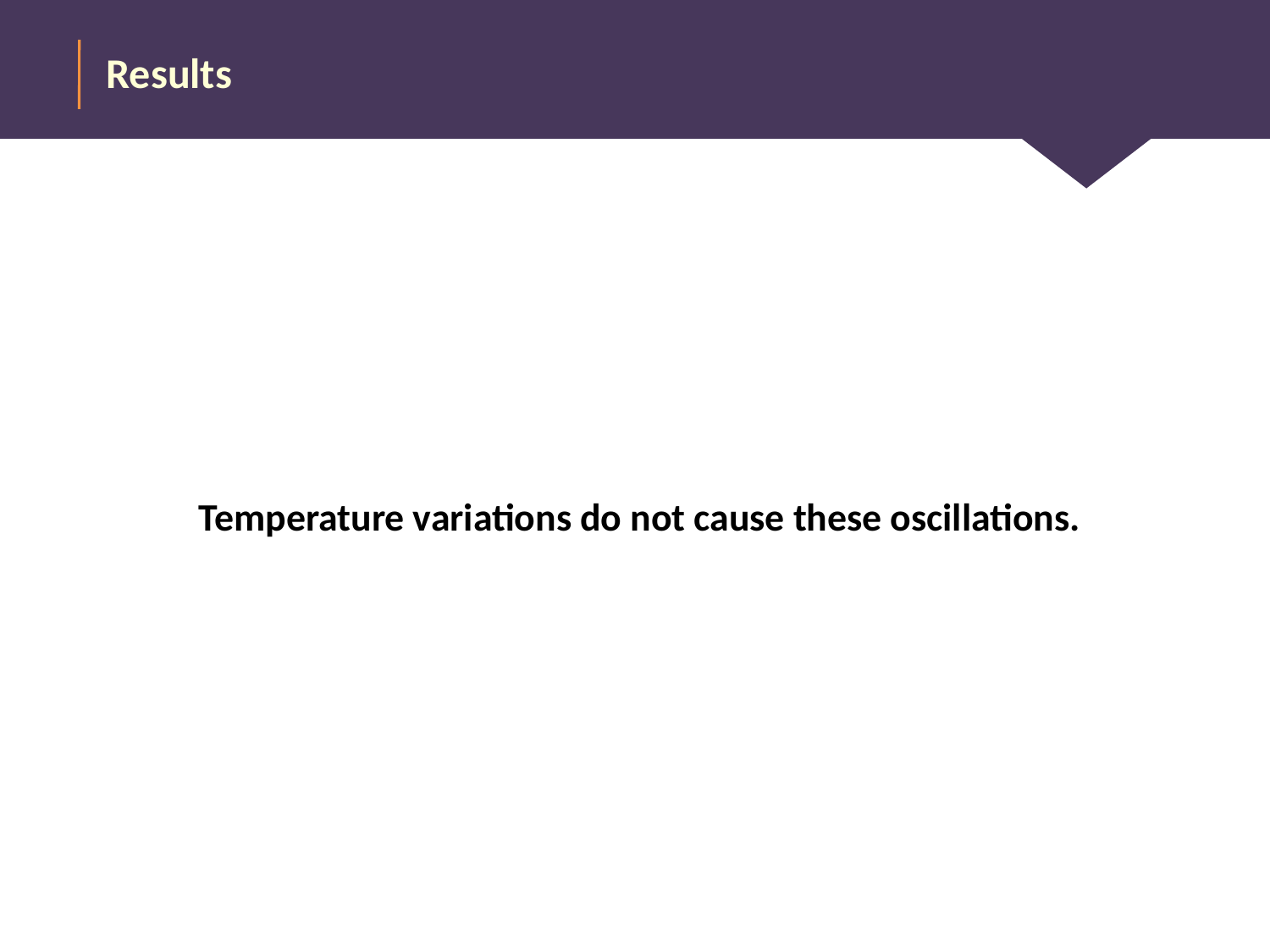

Results

Temperature variations do not cause these oscillations.